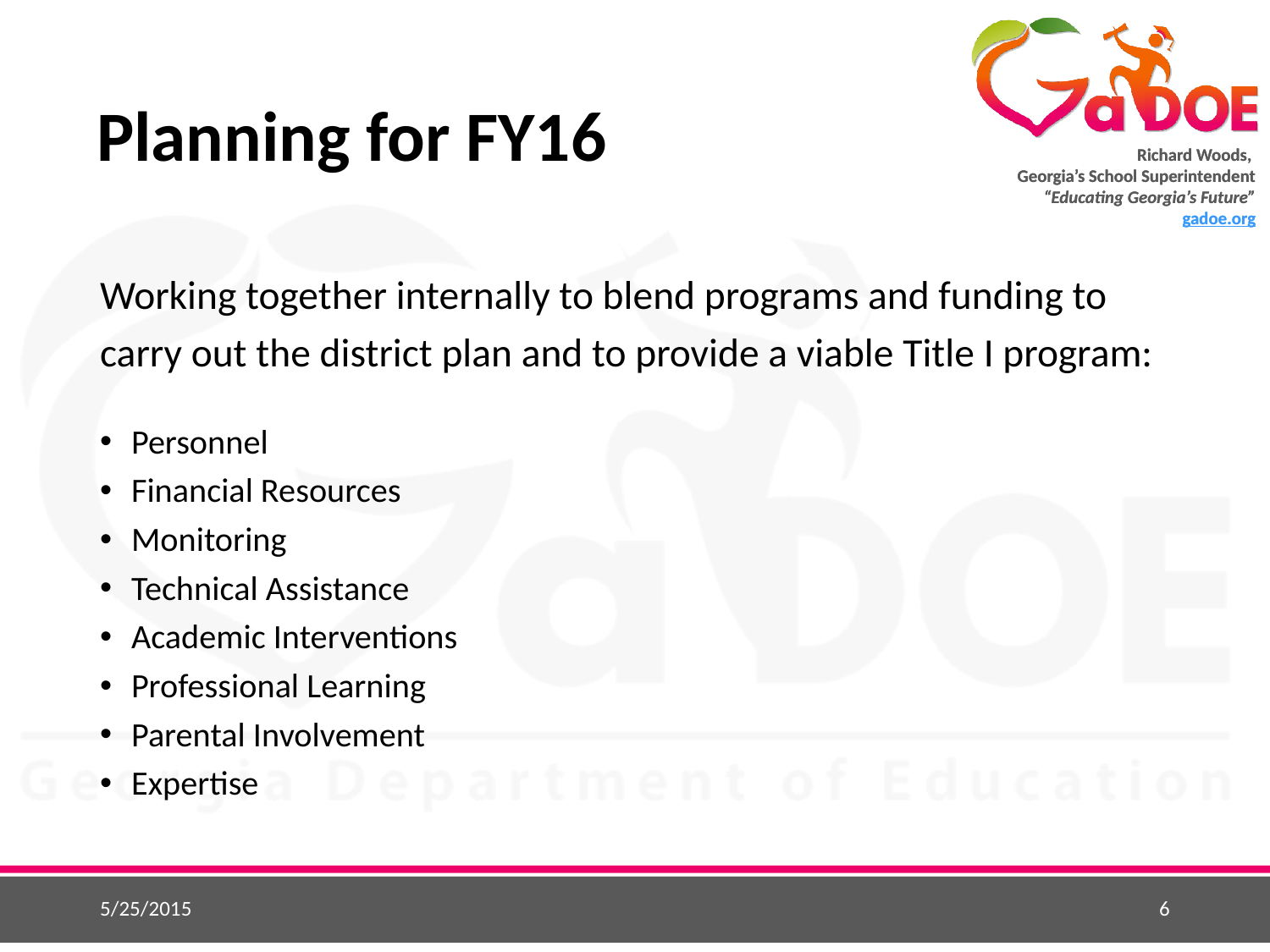

# Planning for FY16
Working together internally to blend programs and funding to carry out the district plan and to provide a viable Title I program:

Personnel
Financial Resources
Monitoring
Technical Assistance
Academic Interventions
Professional Learning
Parental Involvement
Expertise

5/25/2015
6